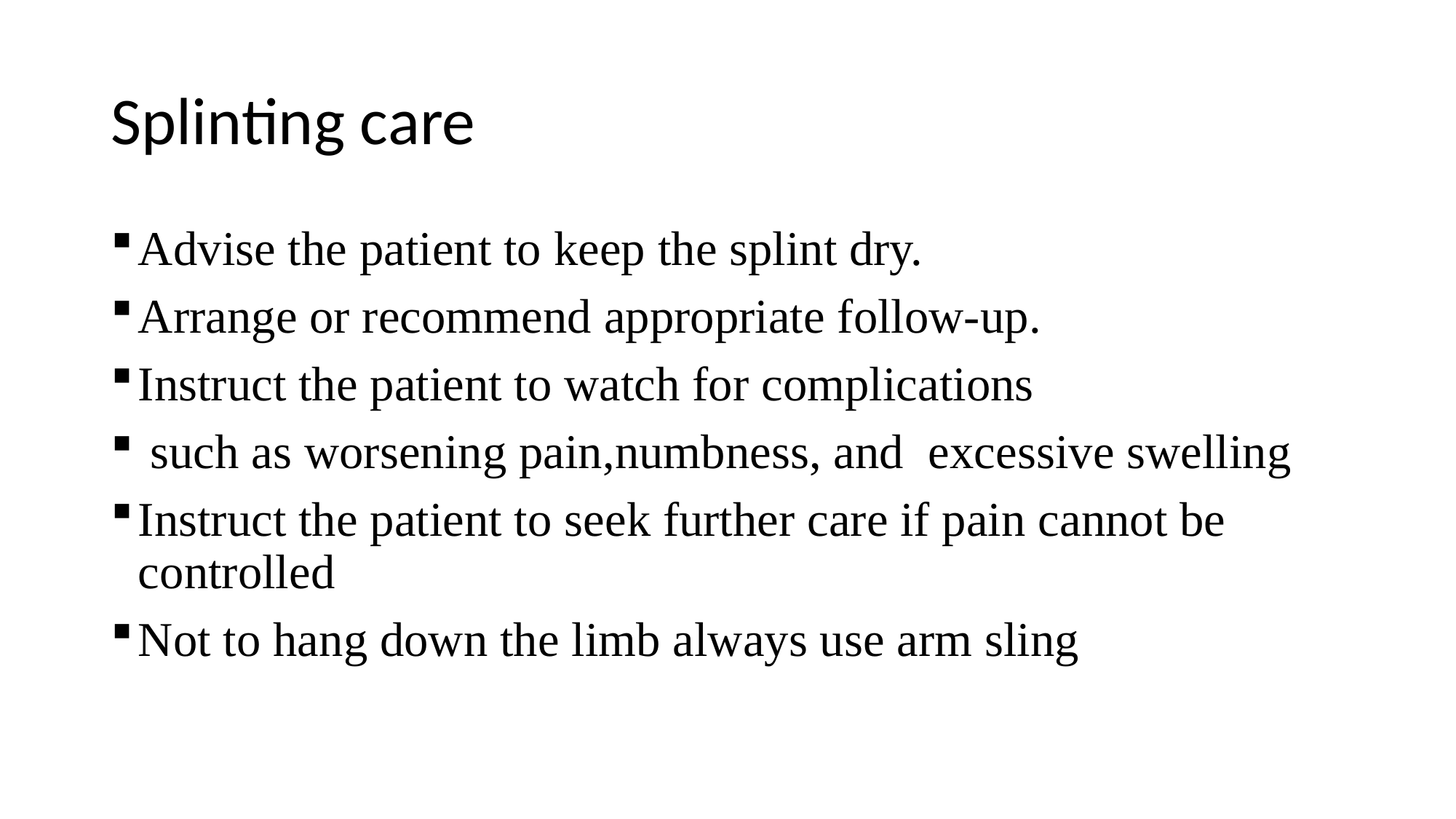

# Splinting care
Advise the patient to keep the splint dry.
Arrange or recommend appropriate follow-up.
Instruct the patient to watch for complications
 such as worsening pain,numbness, and  excessive swelling
Instruct the patient to seek further care if pain cannot be controlled
Not to hang down the limb always use arm sling